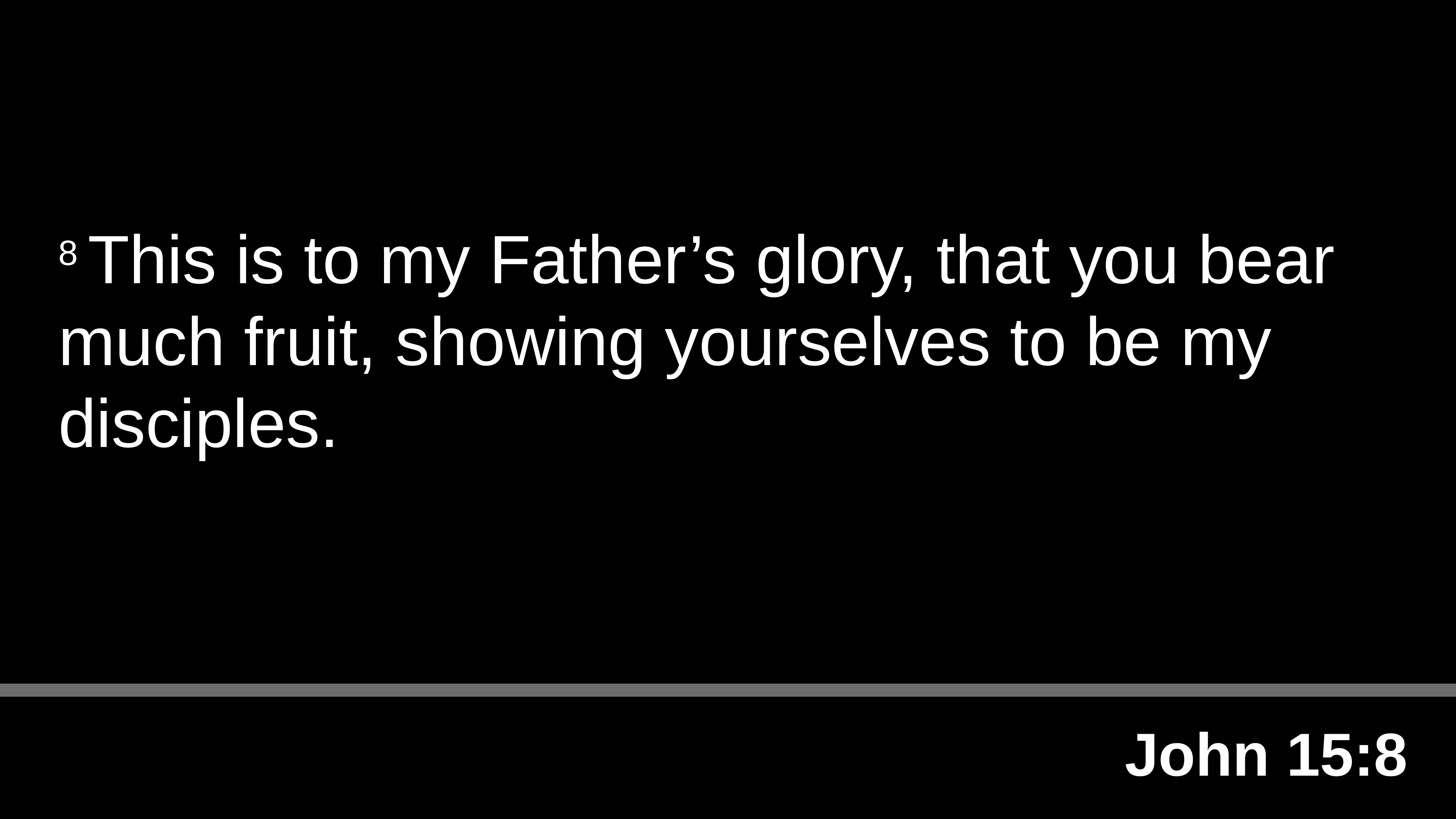

8 This is to my Father’s glory, that you bear much fruit, showing yourselves to be my disciples.
to the music of the ten-stringed lyre and the melody of the harp., ,.”

John 15:8